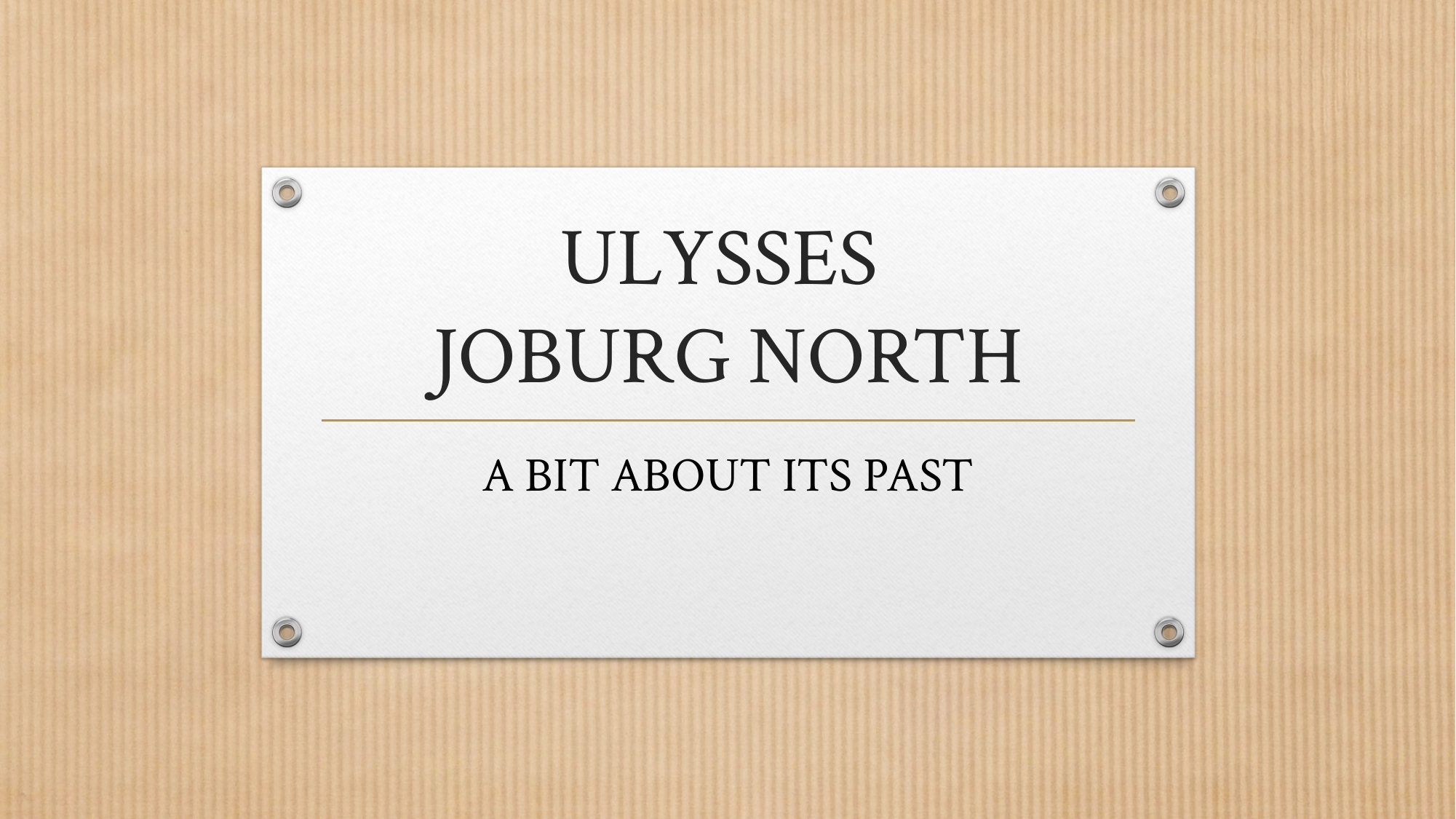

# ULYSSES JOBURG NORTH
A BIT ABOUT ITS PAST